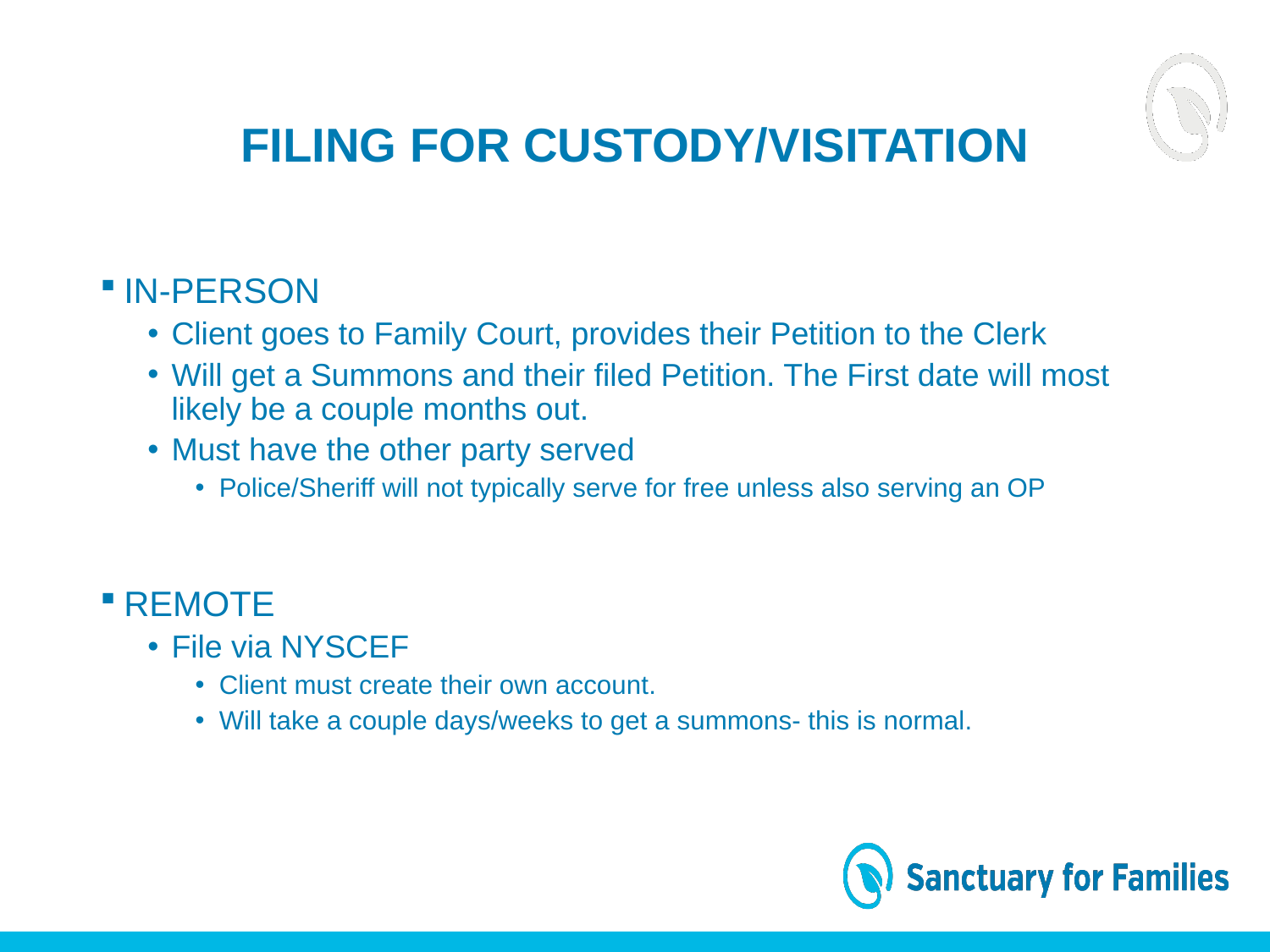

# FILING FOR CUSTODY/VISITATION

IN-PERSON
Client goes to Family Court, provides their Petition to the Clerk
Will get a Summons and their filed Petition. The First date will most likely be a couple months out.
Must have the other party served
Police/Sheriff will not typically serve for free unless also serving an OP

REMOTE
File via NYSCEF
Client must create their own account.
Will take a couple days/weeks to get a summons- this is normal.
20
20